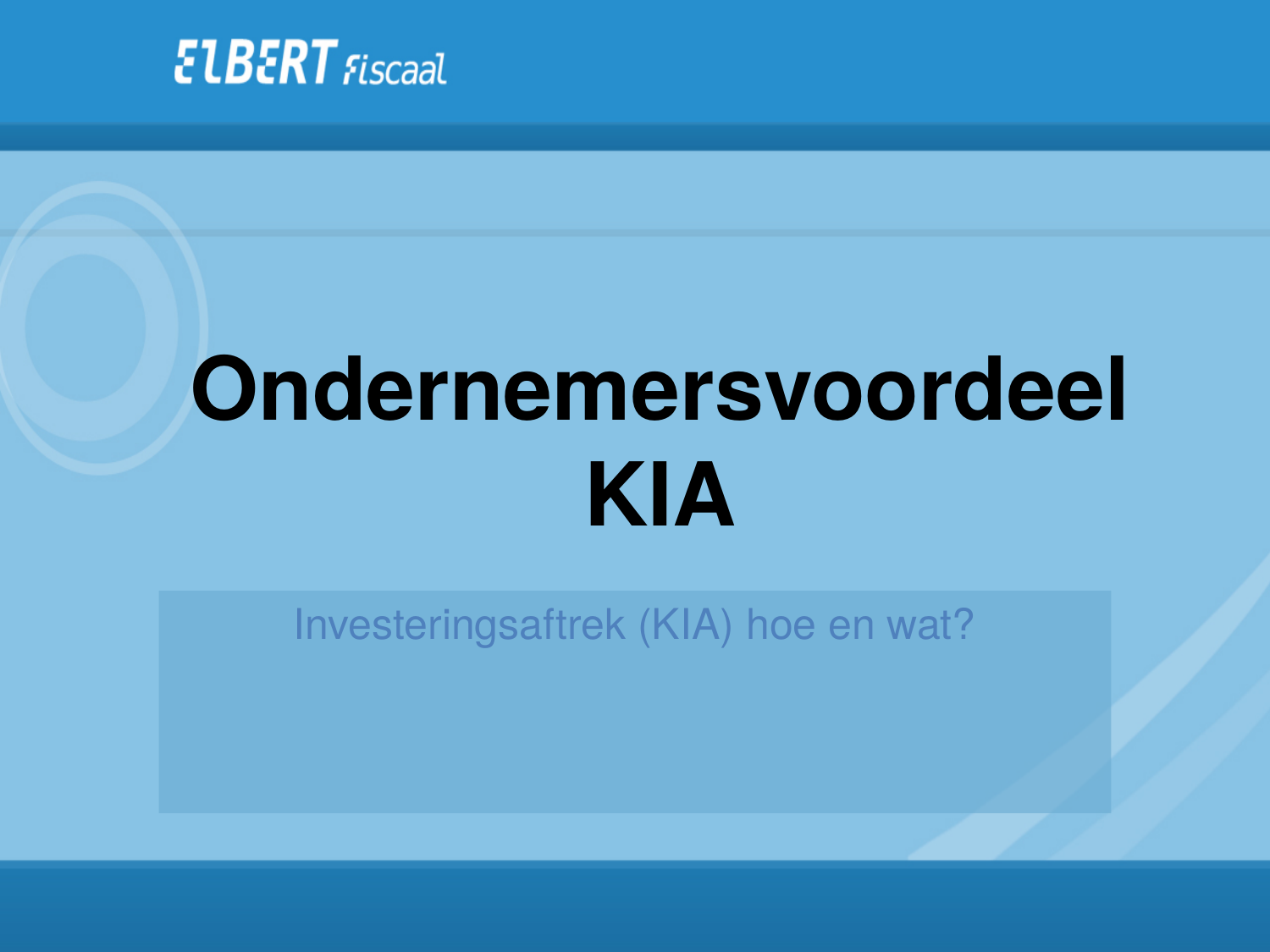

# Ondernemersvoordeel KIA
Investeringsaftrek (KIA) hoe en wat?